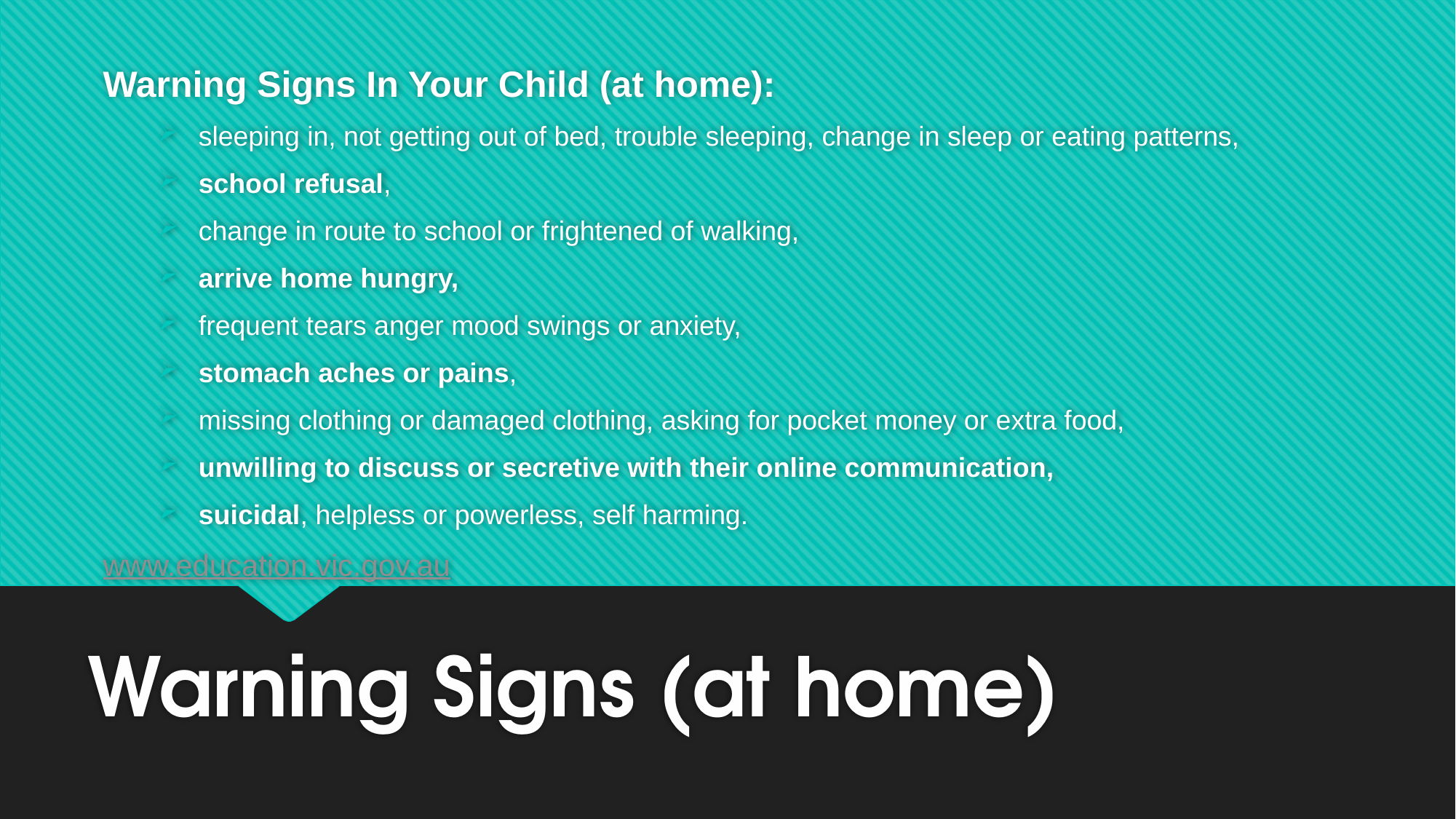

Warning Signs In Your Child (at home):
sleeping in, not getting out of bed, trouble sleeping, change in sleep or eating patterns,
school refusal,
change in route to school or frightened of walking,
arrive home hungry,
frequent tears anger mood swings or anxiety,
stomach aches or pains,
missing clothing or damaged clothing, asking for pocket money or extra food,
unwilling to discuss or secretive with their online communication,
suicidal, helpless or powerless, self harming.
www.education.vic.gov.au

# Warning Signs (at home)